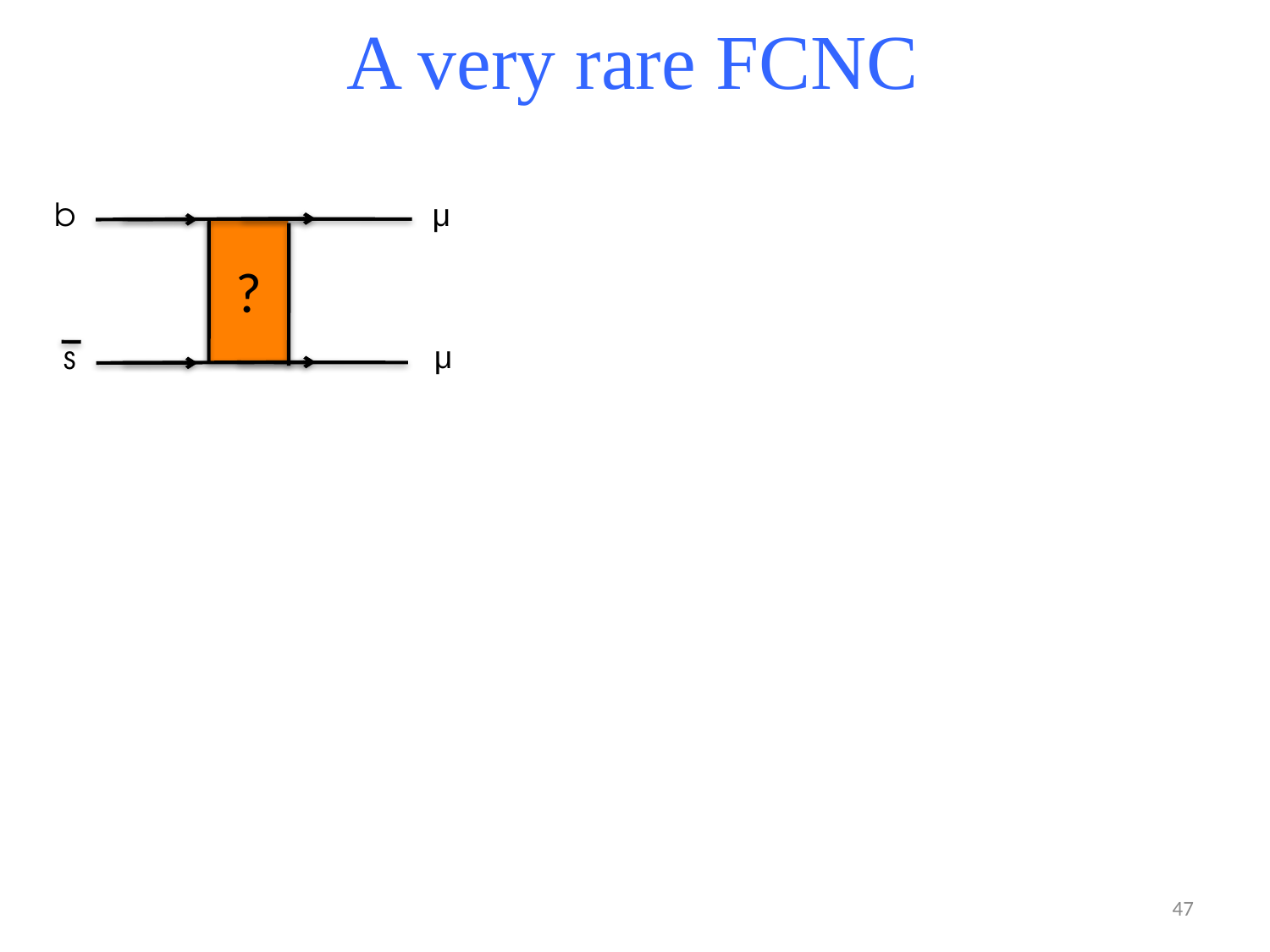

# A very rare FCNC
b
μ
?
μ
s
47